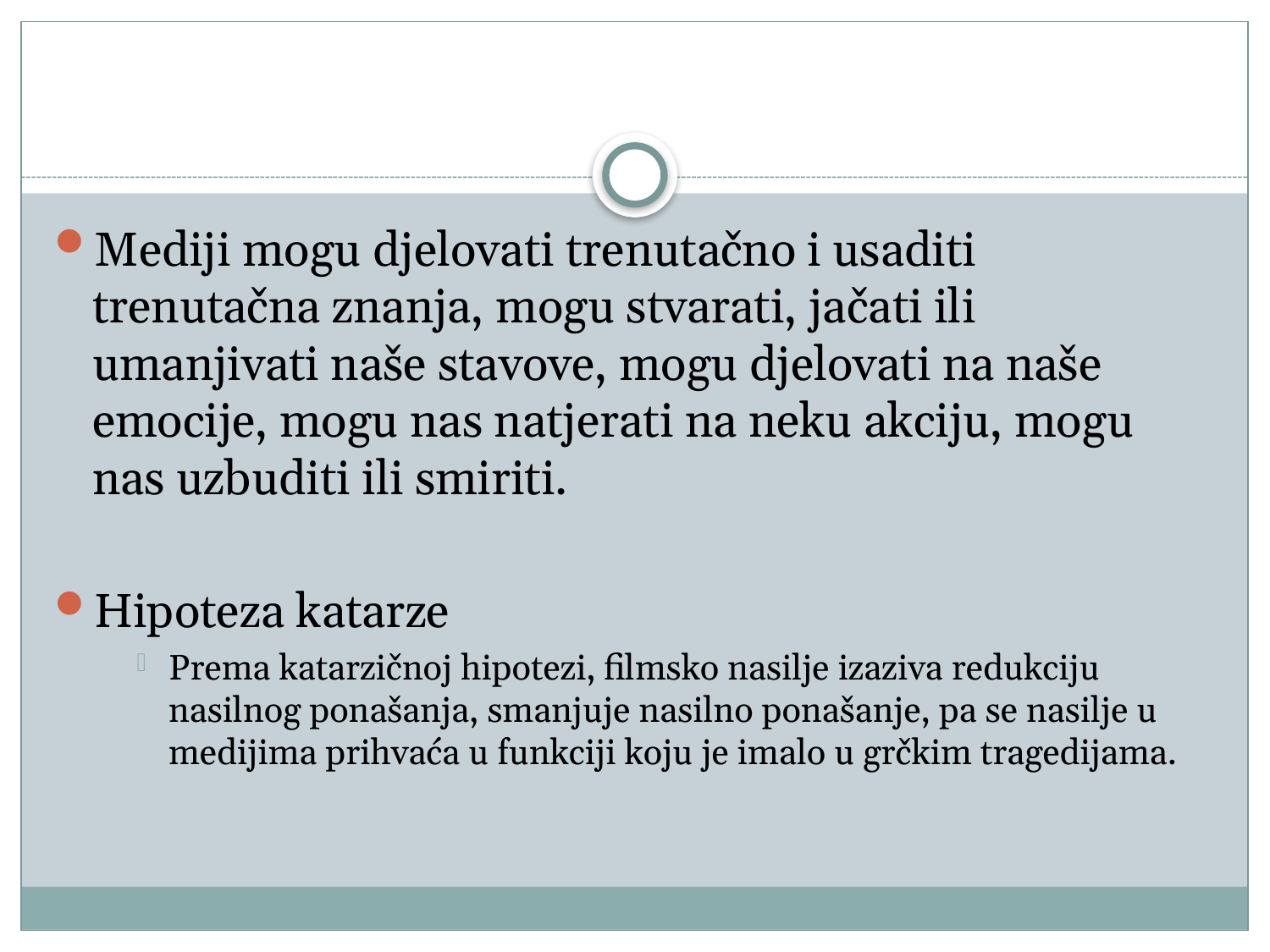

#
Mediji mogu djelovati trenutačno i usaditi trenutačna znanja, mogu stvarati, jačati ili umanjivati naše stavove, mogu djelovati na naše emocije, mogu nas natjerati na neku akciju, mogu nas uzbuditi ili smiriti.

Hipoteza katarze
Prema katarzičnoj hipotezi, filmsko nasilje izaziva redukciju nasilnog ponašanja, smanjuje nasilno ponašanje, pa se nasilje u medijima prihvaća u funkciji koju je imalo u grčkim tragedijama.